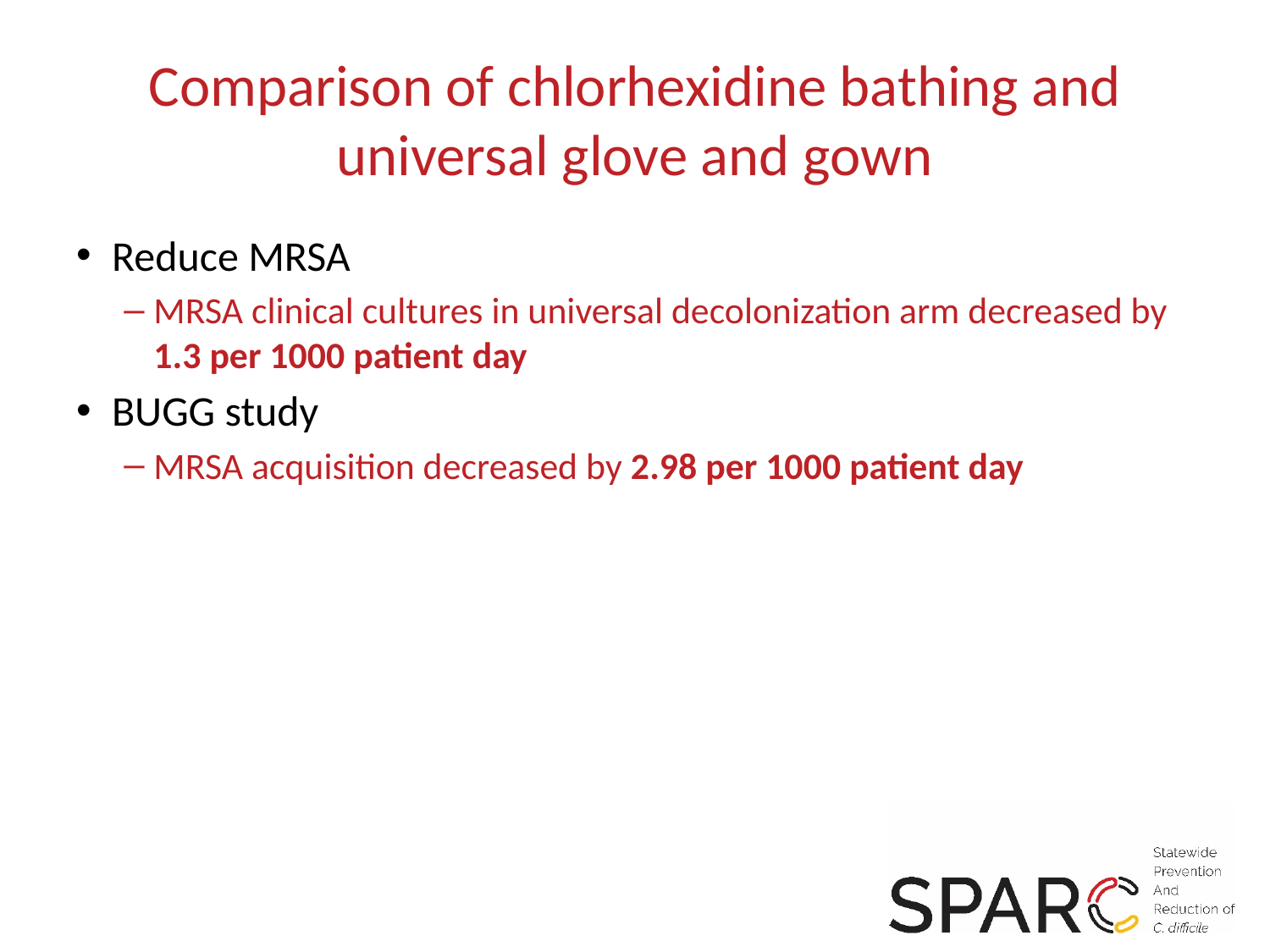

# Comparison of chlorhexidine bathing and universal glove and gown
Reduce MRSA
MRSA clinical cultures in universal decolonization arm decreased by 1.3 per 1000 patient day
BUGG study
MRSA acquisition decreased by 2.98 per 1000 patient day